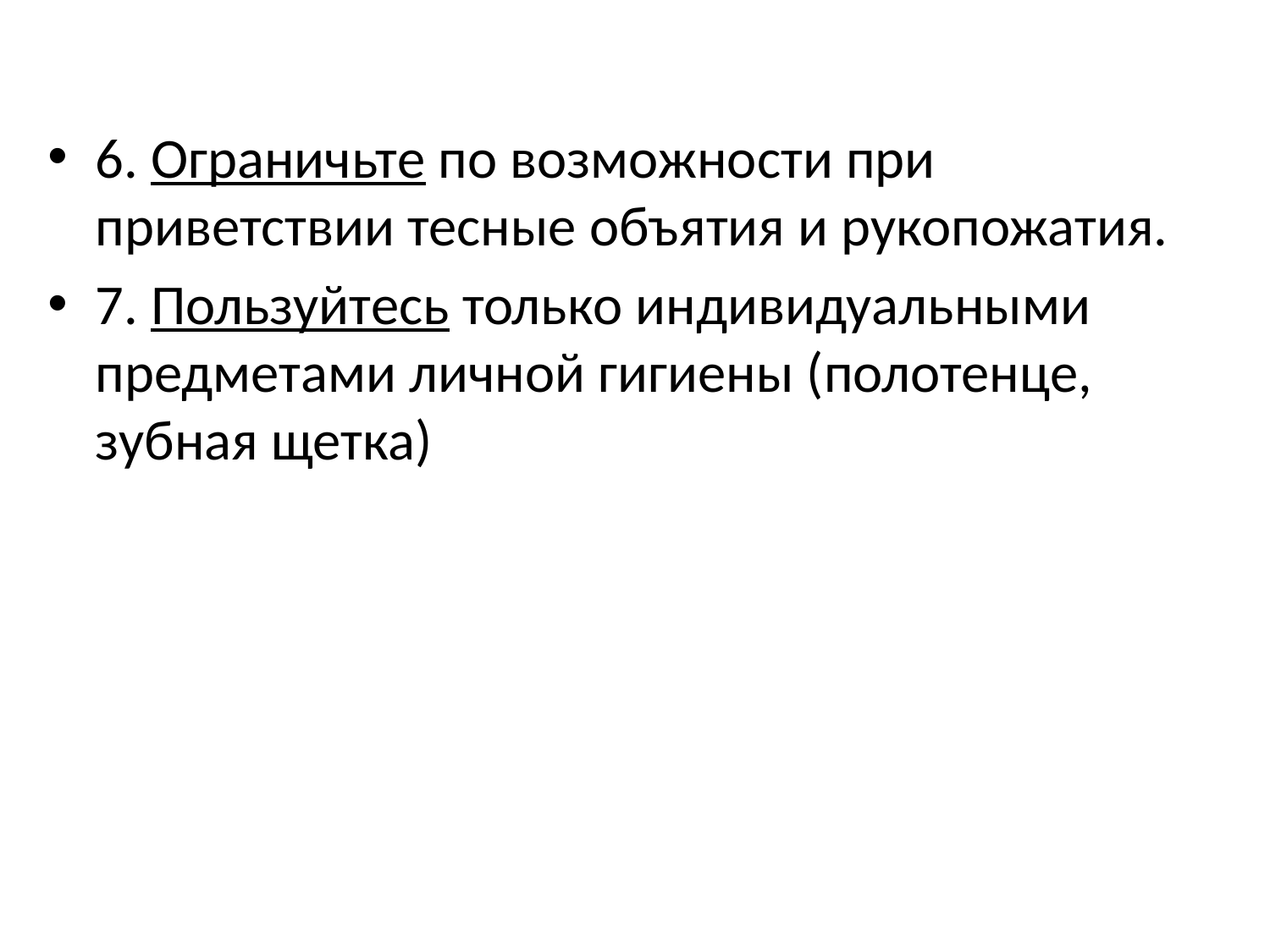

6. Ограничьте по возможности при приветствии тесные объятия и рукопожатия.
7. Пользуйтесь только индивидуальными предметами личной гигиены (полотенце, зубная щетка)

#